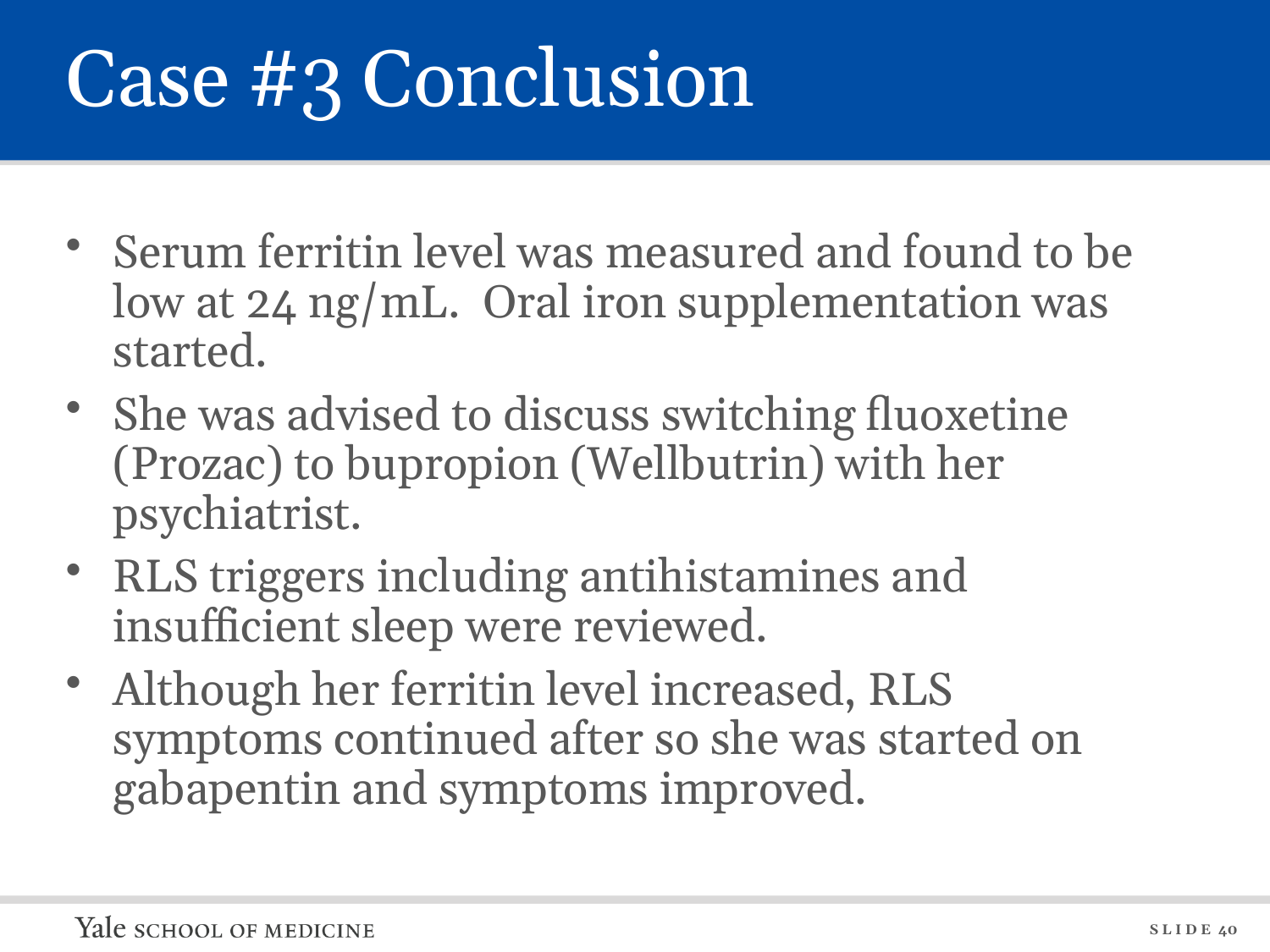

# Case #3 Conclusion
Serum ferritin level was measured and found to be low at 24 ng/mL.  Oral iron supplementation was started.
She was advised to discuss switching fluoxetine (Prozac) to bupropion (Wellbutrin) with her psychiatrist.
RLS triggers including antihistamines and insufficient sleep were reviewed.
Although her ferritin level increased, RLS symptoms continued after so she was started on gabapentin and symptoms improved.